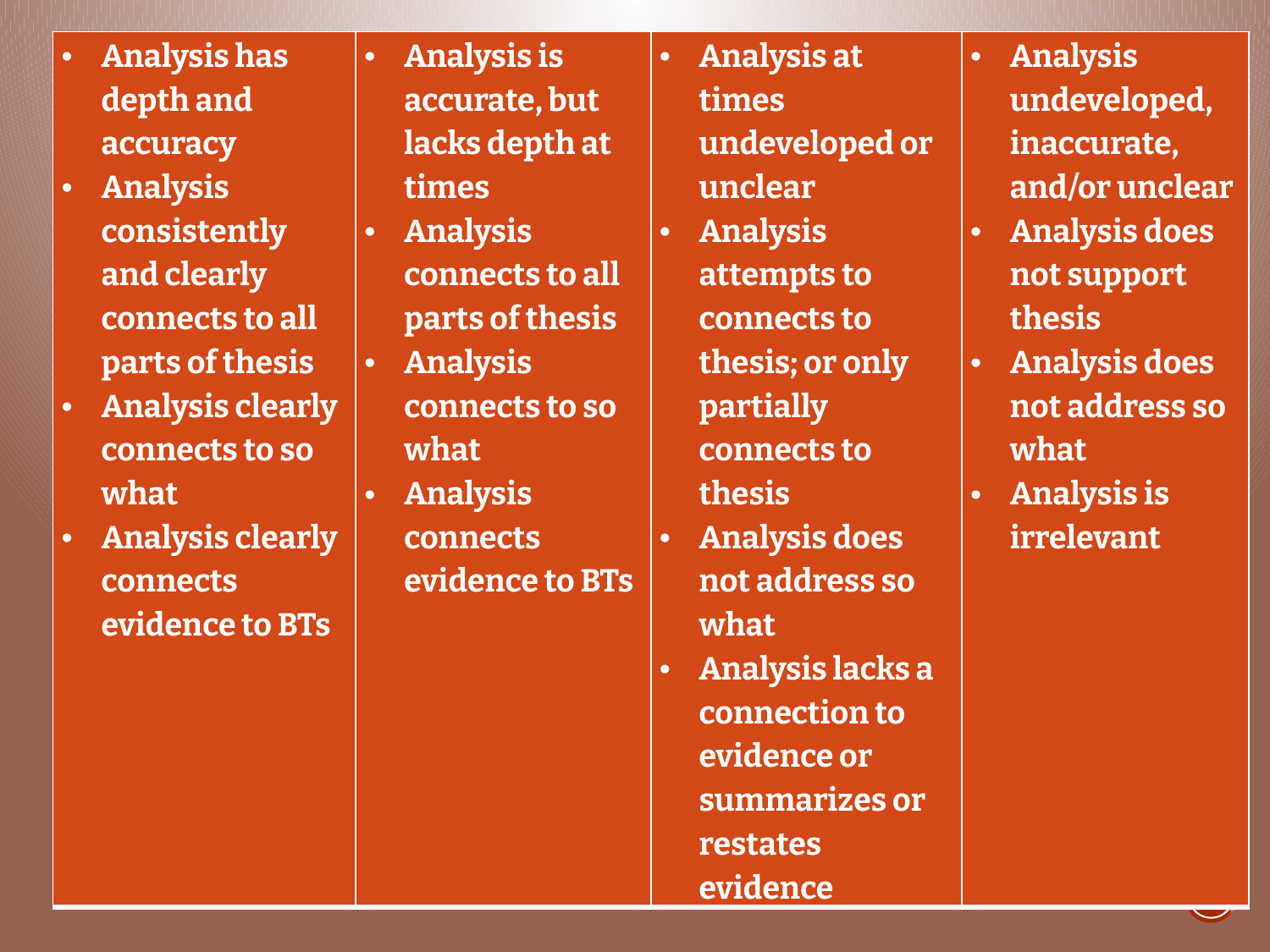

| Analysis has depth and accuracy Analysis consistently and clearly connects to all parts of thesis Analysis clearly connects to so what Analysis clearly connects evidence to BTs | Analysis is accurate, but lacks depth at times Analysis connects to all parts of thesis Analysis connects to so what Analysis connects evidence to BTs | Analysis at times undeveloped or unclear  Analysis attempts to connects to thesis; or only partially connects to thesis Analysis does not address so what Analysis lacks a connection to evidence or summarizes or restates evidence | Analysis undeveloped, inaccurate, and/or unclear Analysis does not support thesis Analysis does not address so what Analysis is irrelevant |
| --- | --- | --- | --- |
# Rubric